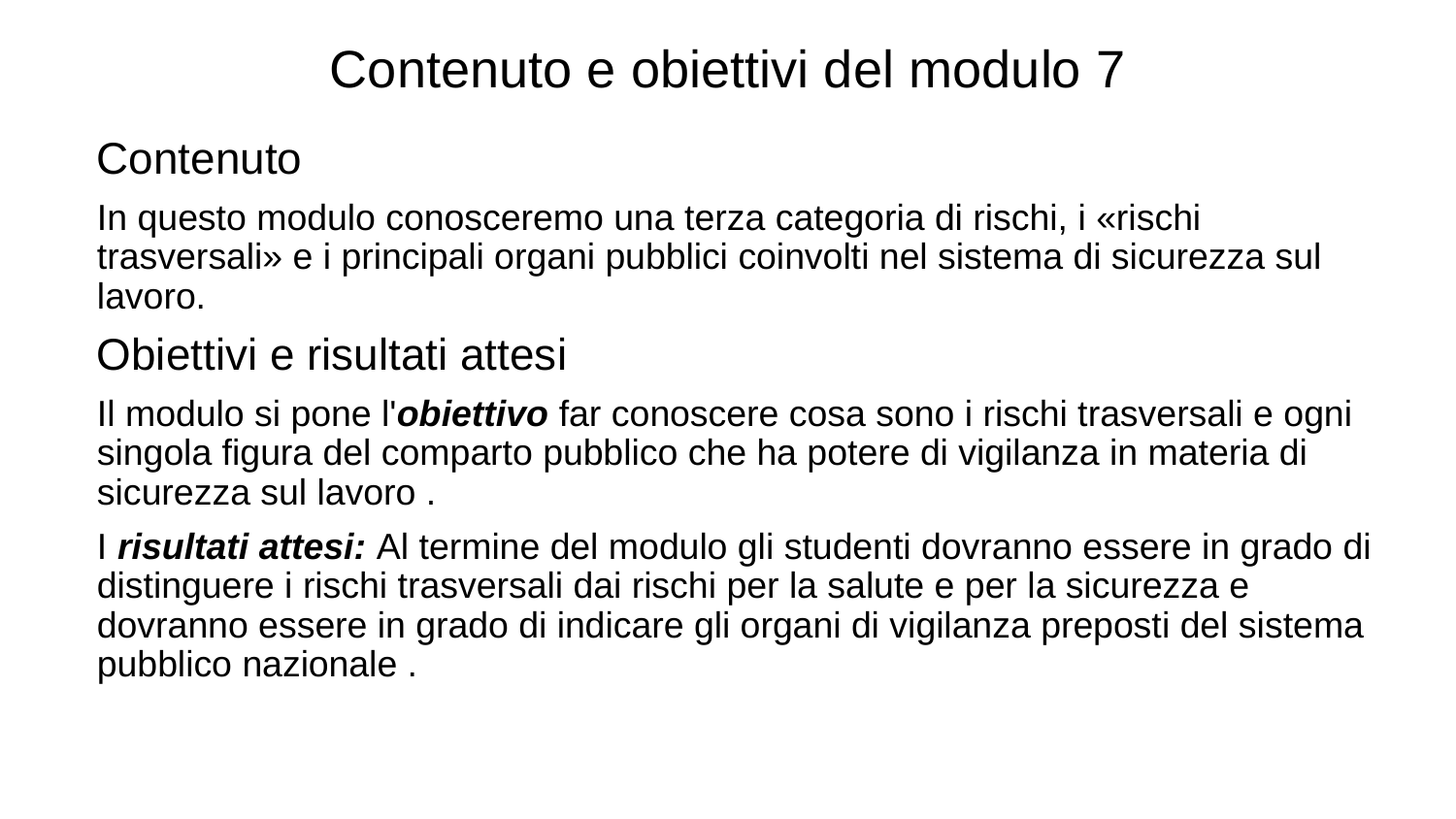

Contenuto e obiettivi del modulo 7
Contenuto
In questo modulo conosceremo una terza categoria di rischi, i «rischi trasversali» e i principali organi pubblici coinvolti nel sistema di sicurezza sul lavoro.
Obiettivi e risultati attesi
Il modulo si pone l'obiettivo far conoscere cosa sono i rischi trasversali e ogni singola figura del comparto pubblico che ha potere di vigilanza in materia di sicurezza sul lavoro .
I risultati attesi: Al termine del modulo gli studenti dovranno essere in grado di distinguere i rischi trasversali dai rischi per la salute e per la sicurezza e dovranno essere in grado di indicare gli organi di vigilanza preposti del sistema pubblico nazionale .